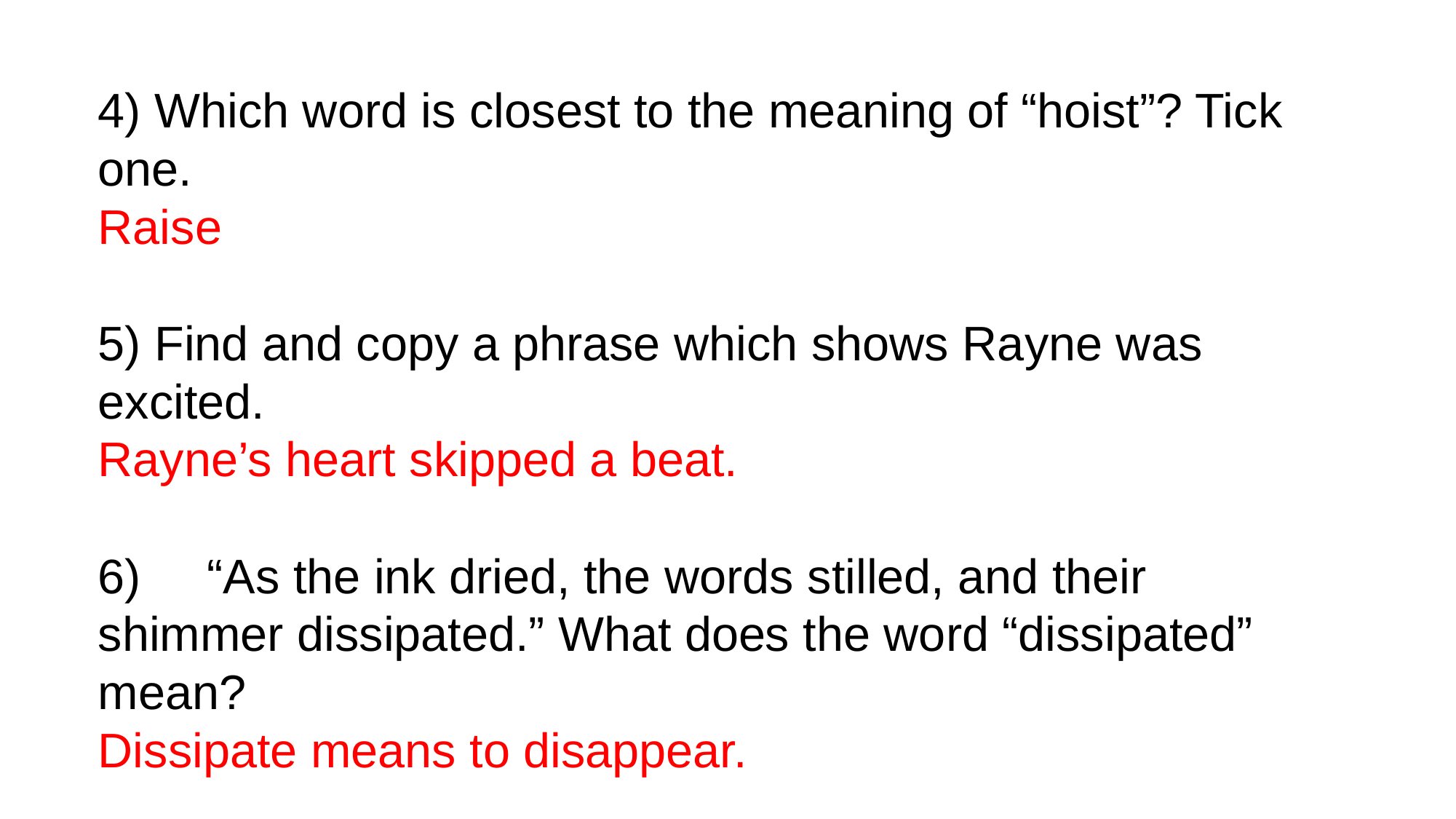

4) Which word is closest to the meaning of “hoist”? Tick one.
Raise

5) Find and copy a phrase which shows Rayne was excited.
Rayne’s heart skipped a beat.

6)	“As the ink dried, the words stilled, and their shimmer dissipated.” What does the word “dissipated” mean?
Dissipate means to disappear.